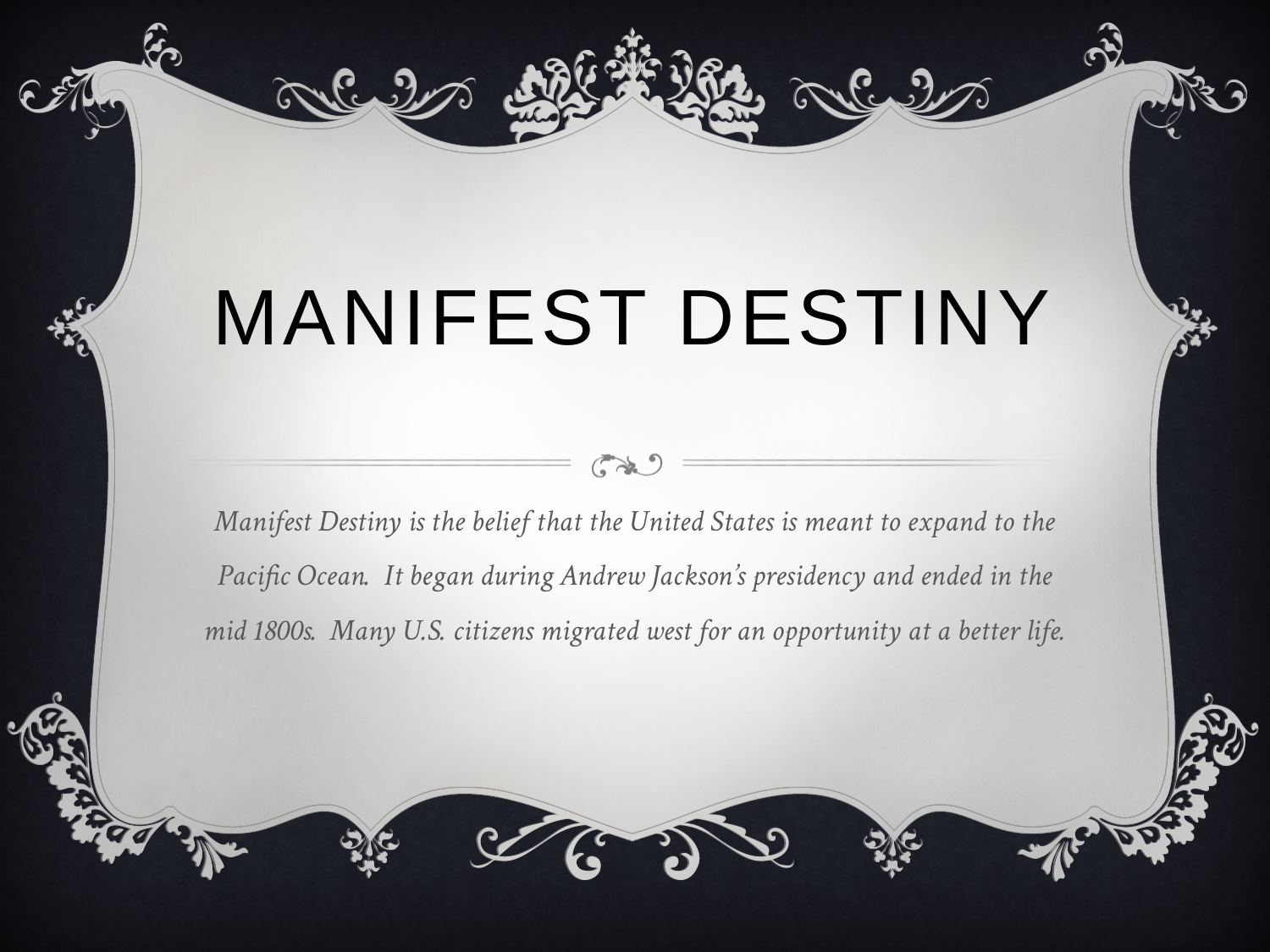

# Manifest Destiny
Manifest Destiny is the belief that the United States is meant to expand to the Pacific Ocean.  It began during Andrew Jackson’s presidency and ended in the mid 1800s.  Many U.S. citizens migrated west for an opportunity at a better life.